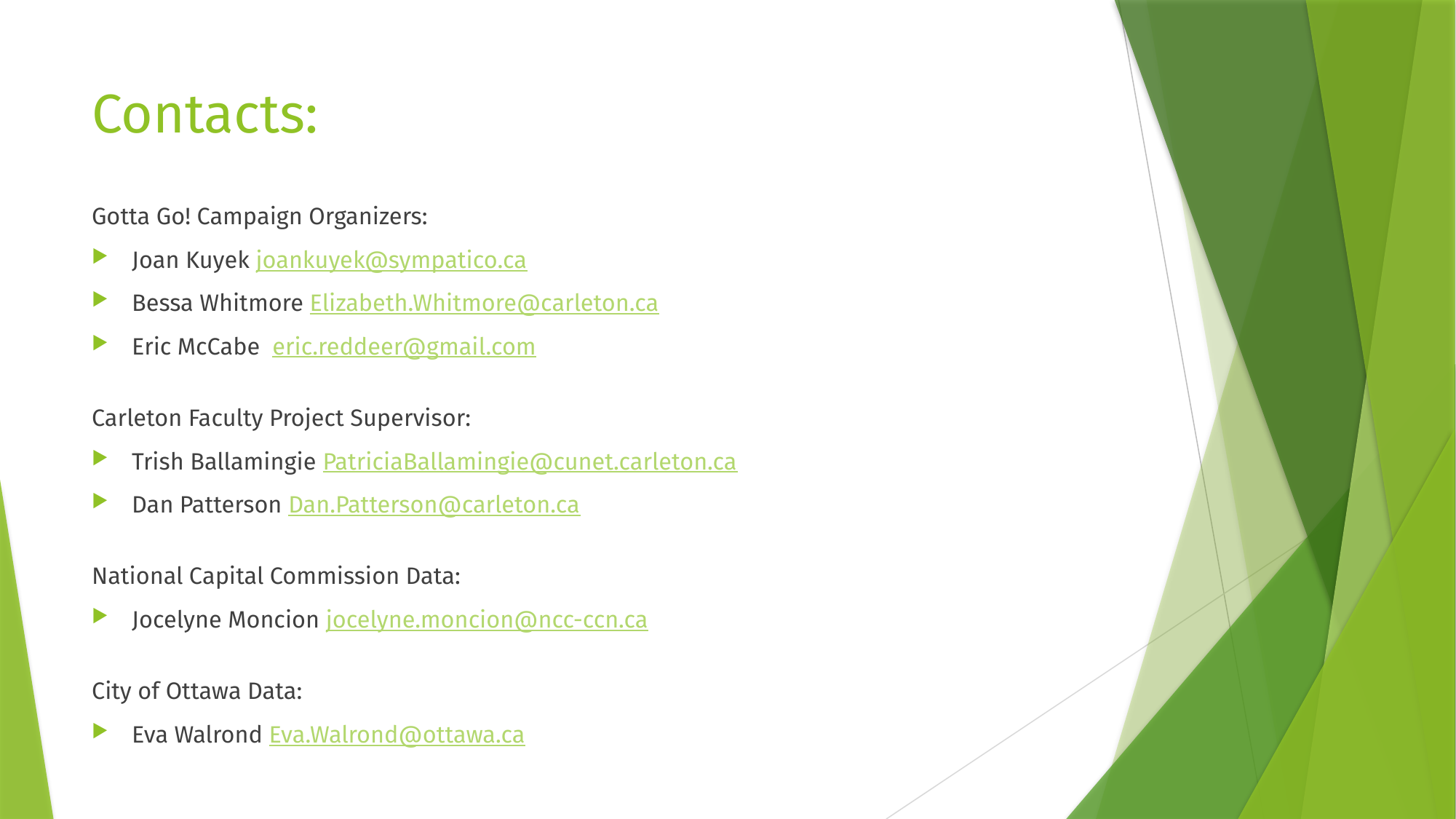

# Contacts:
Gotta Go! Campaign Organizers:
Joan Kuyek joankuyek@sympatico.ca
Bessa Whitmore Elizabeth.Whitmore@carleton.ca
Eric McCabe  eric.reddeer@gmail.com
Carleton Faculty Project Supervisor:
Trish Ballamingie PatriciaBallamingie@cunet.carleton.ca
Dan Patterson Dan.Patterson@carleton.ca
National Capital Commission Data:
Jocelyne Moncion jocelyne.moncion@ncc-ccn.ca
City of Ottawa Data:
Eva Walrond Eva.Walrond@ottawa.ca